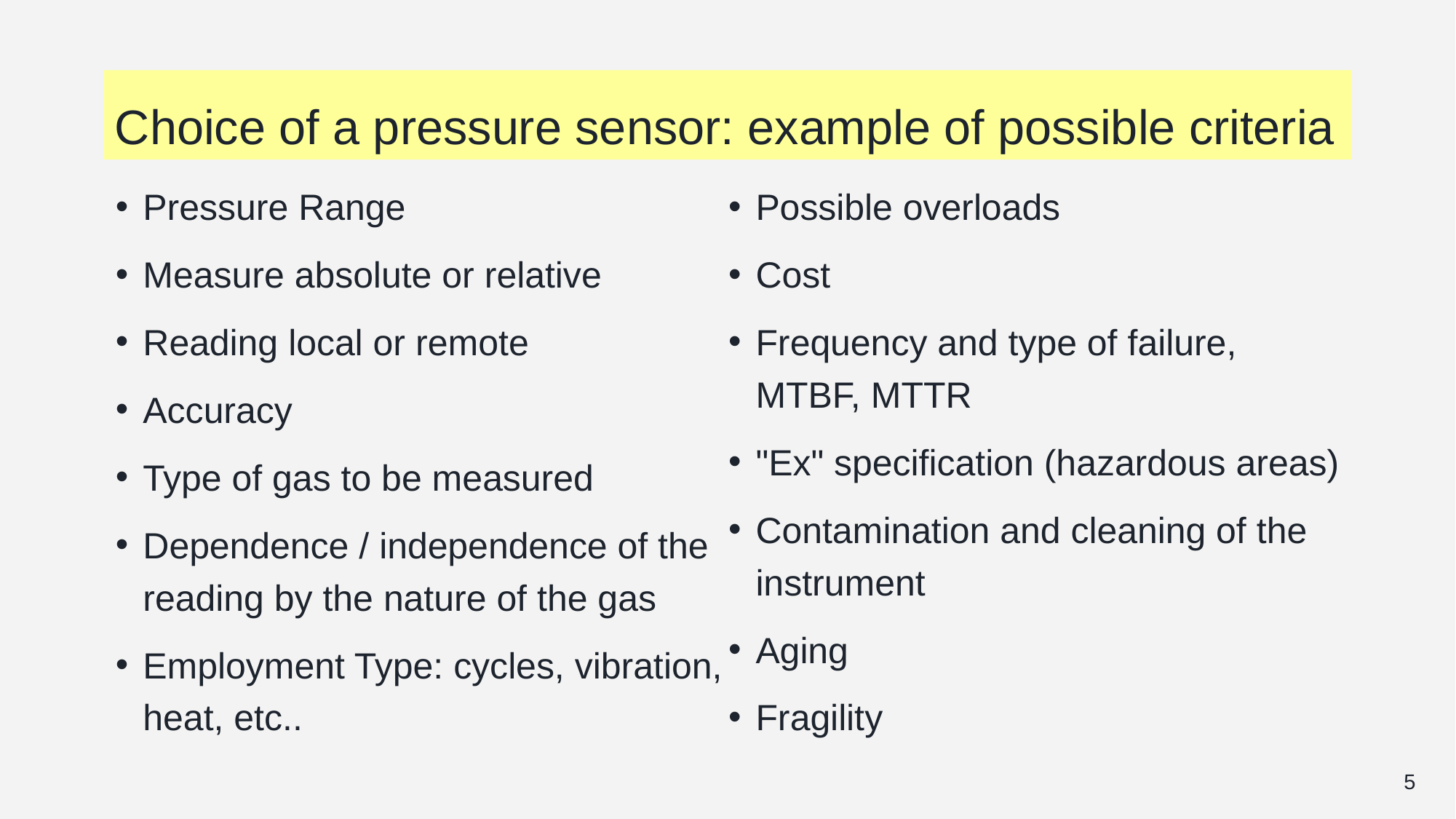

# Choice of a pressure sensor: example of possible criteria
Pressure Range
Measure absolute or relative
Reading local or remote
Accuracy
Type of gas to be measured
Dependence / independence of the reading by the nature of the gas
Employment Type: cycles, vibration, heat, etc..
Possible overloads
Cost
Frequency and type of failure, MTBF, MTTR
"Ex" specification (hazardous areas)
Contamination and cleaning of the instrument
Aging
Fragility
5